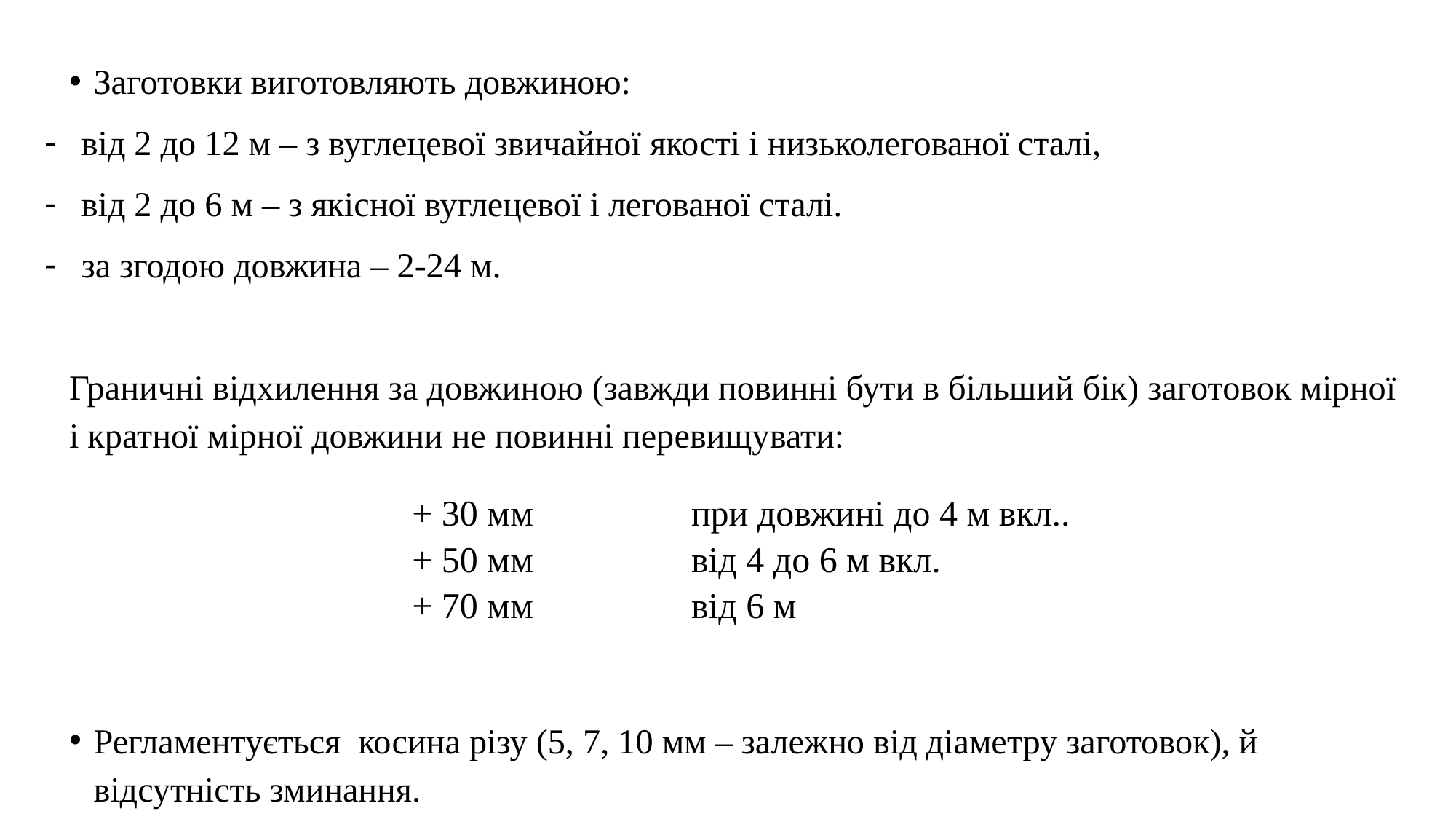

Заготовки виготовляють довжиною:
від 2 до 12 м – з вуглецевої звичайної якості і низьколегованої сталі,
від 2 до 6 м – з якісної вуглецевої і легованої сталі.
за згодою довжина – 2-24 м.

	Граничні відхилення за довжиною (завжди повинні бути в більший бік) заготовок мірної і кратної мірної довжини не повинні перевищувати:

Регламентується  косина різу (5, 7, 10 мм – залежно від діаметру заготовок), й відсутність зминання.

| + 30 мм | при довжині до 4 м вкл.. |
| --- | --- |
| + 50 мм | від 4 до 6 м вкл. |
| + 70 мм | від 6 м |